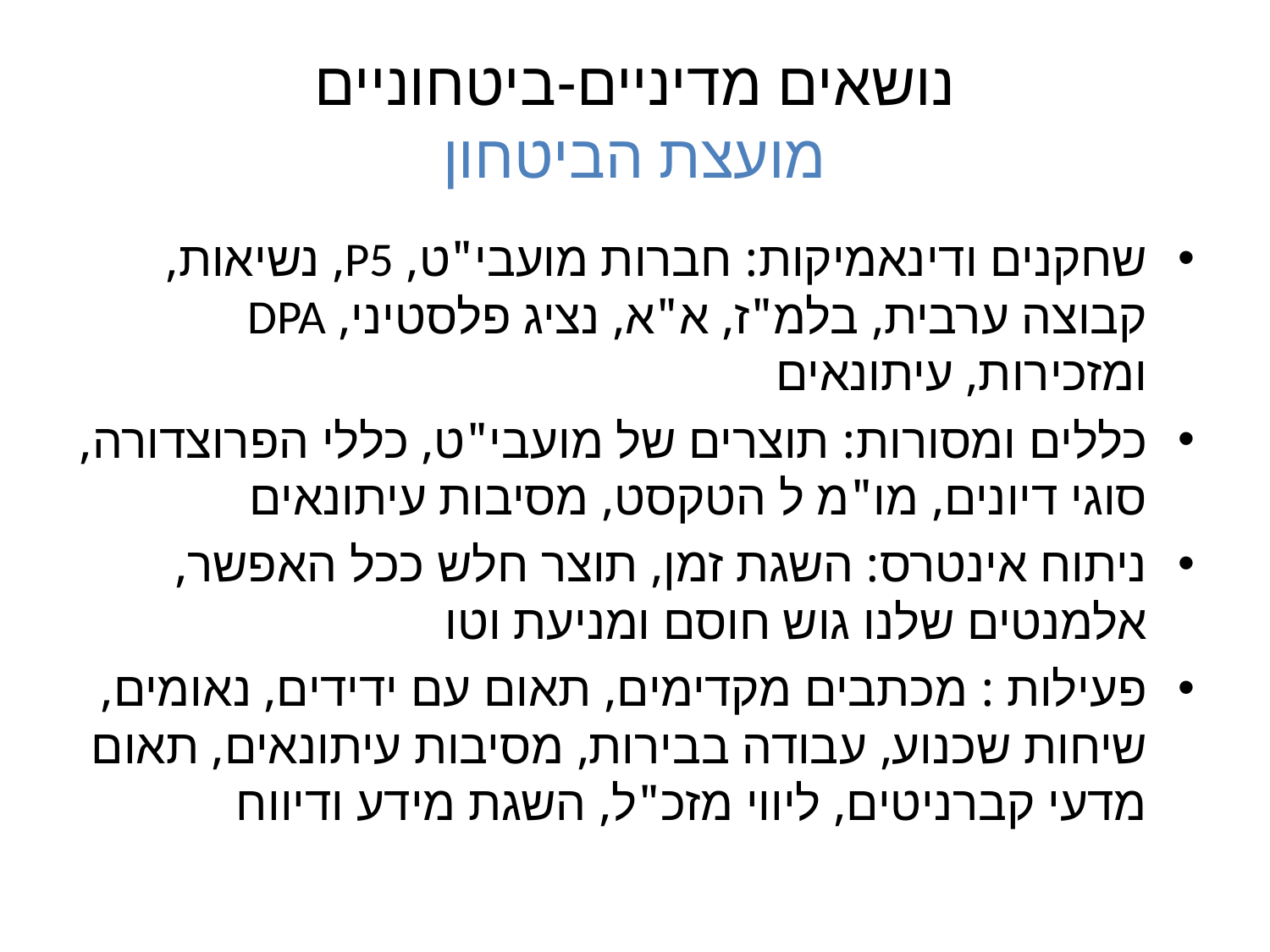

# נושאים מדיניים-ביטחוניים מועצת הביטחון
שחקנים ודינאמיקות: חברות מועבי"ט, P5, נשיאות, קבוצה ערבית, בלמ"ז, א"א, נציג פלסטיני, DPA  ומזכירות, עיתונאים
כללים ומסורות: תוצרים של מועבי"ט, כללי הפרוצדורה, סוגי דיונים, מו"מ ל הטקסט, מסיבות עיתונאים
ניתוח אינטרס: השגת זמן, תוצר חלש ככל האפשר, אלמנטים שלנו גוש חוסם ומניעת וטו
פעילות : מכתבים מקדימים, תאום עם ידידים, נאומים, שיחות שכנוע, עבודה בבירות, מסיבות עיתונאים, תאום מדעי קברניטים, ליווי מזכ"ל, השגת מידע ודיווח